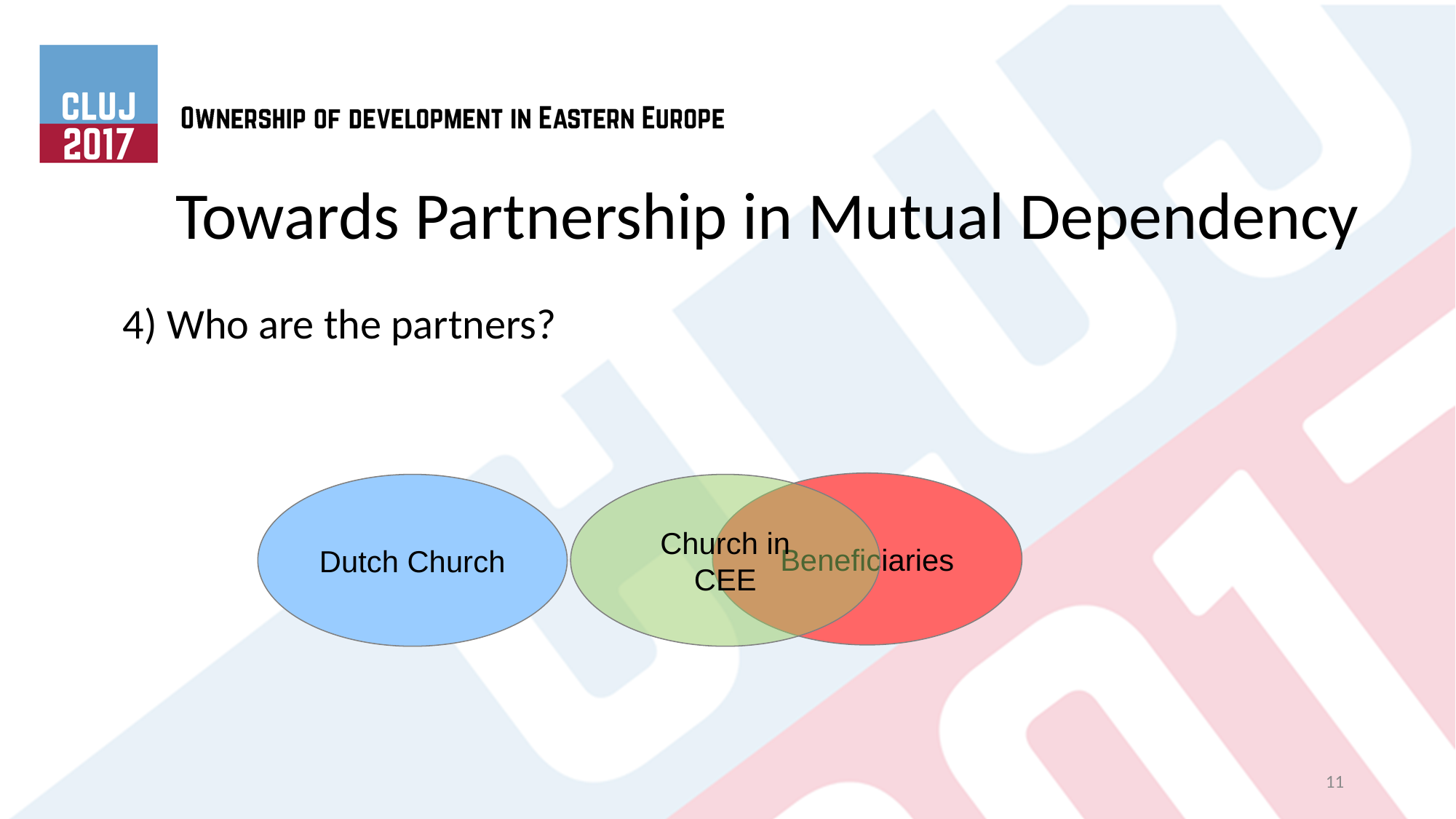

# Towards Partnership in Mutual Dependency
4) Who are the partners?

Beneficiaries
Dutch Church
Church in CEE
11